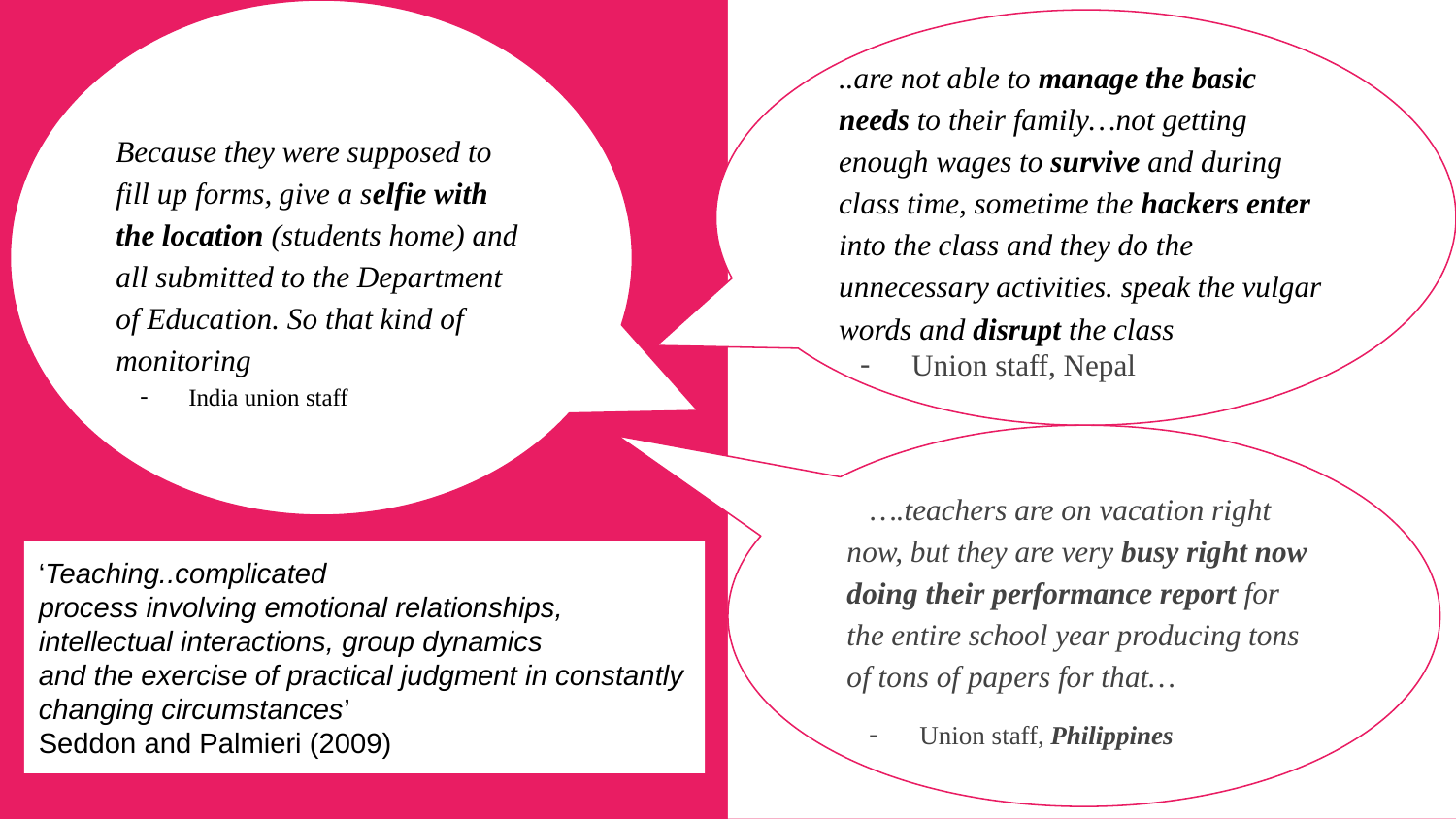

Because they were supposed to fill up forms, give a selfie with the location (students home) and all submitted to the Department of Education. So that kind of monitoring
India union staff

..are not able to manage the basic needs to their family…not getting enough wages to survive and during class time, sometime the hackers enter into the class and they do the unnecessary activities. speak the vulgar words and disrupt the class
Union staff, Nepal
   ….teachers are on vacation right now, but they are very busy right now doing their performance report for the entire school year producing tons of tons of papers for that…
Union staff, Philippines
‘Teaching..complicated
process involving emotional relationships, intellectual interactions, group dynamics
and the exercise of practical judgment in constantly changing circumstances’
Seddon and Palmieri (2009)